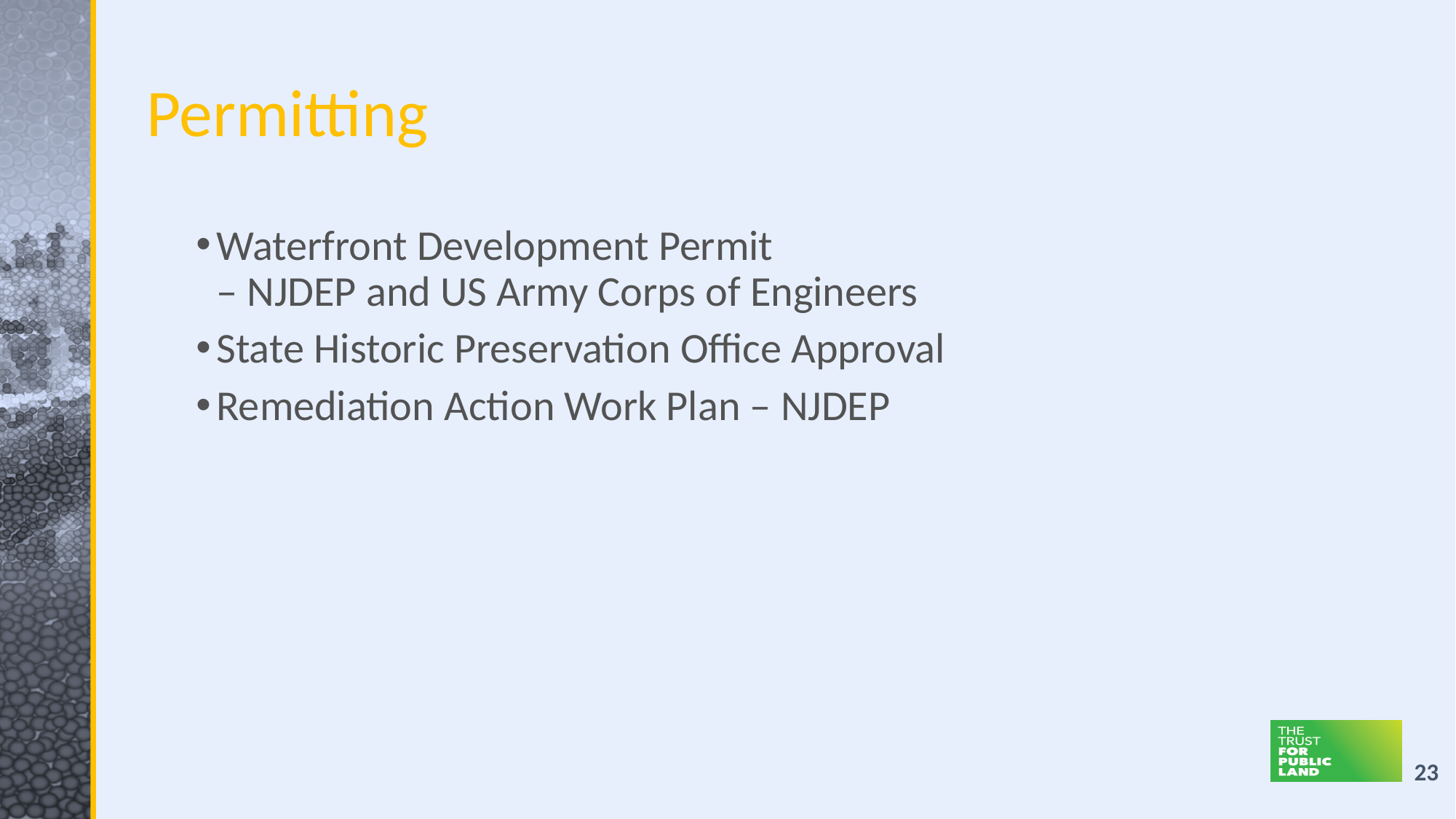

# Permitting
Waterfront Development Permit
– NJDEP and US Army Corps of Engineers
State Historic Preservation Office Approval
Remediation Action Work Plan – NJDEP
23